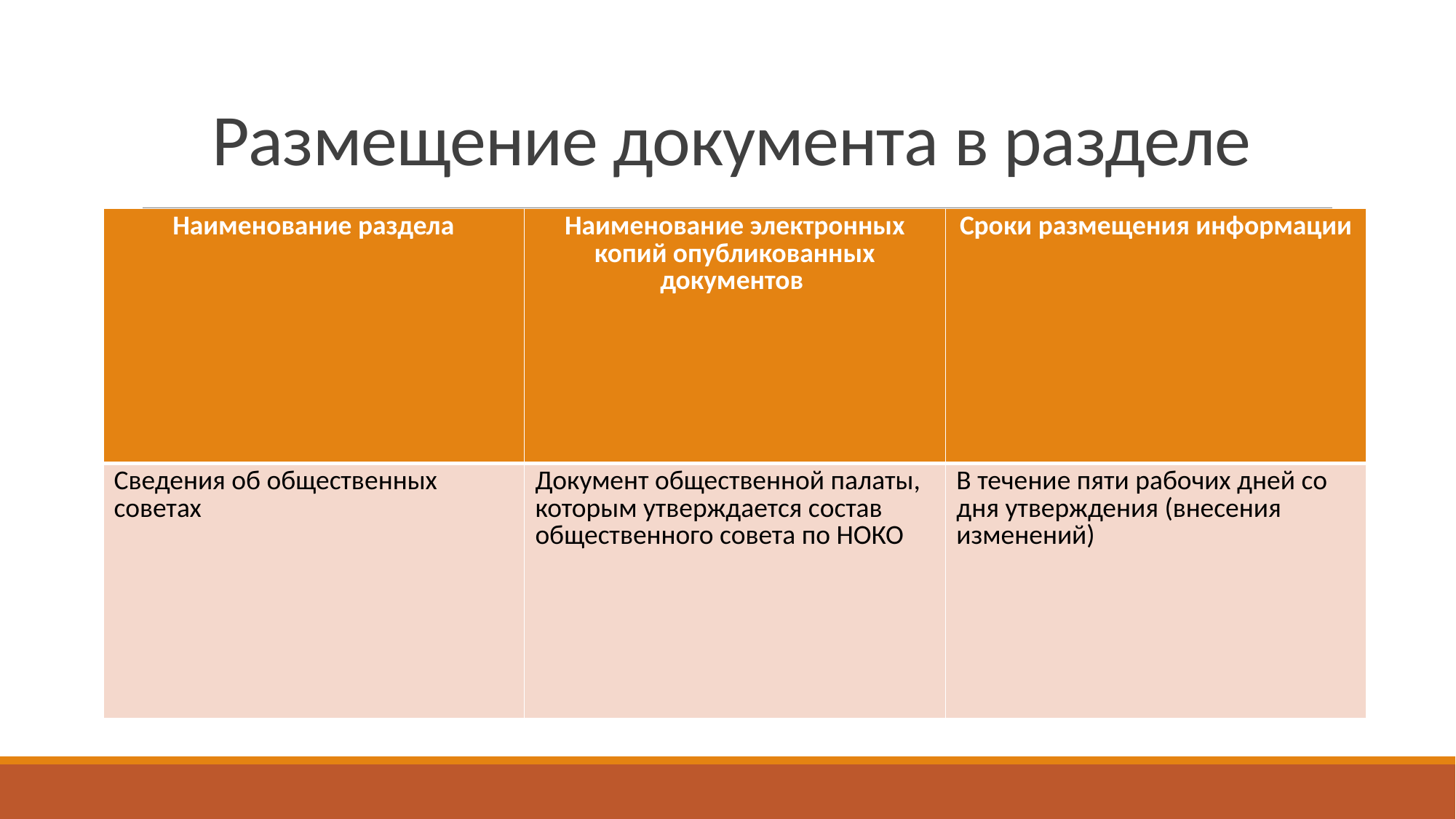

# Размещение документа в разделе
| Наименование раздела | Наименование электронных копий опубликованных документов | Сроки размещения информации |
| --- | --- | --- |
| Сведения об общественных советах | Документ общественной палаты, которым утверждается состав общественного совета по НОКО | В течение пяти рабочих дней со дня утверждения (внесения изменений) |